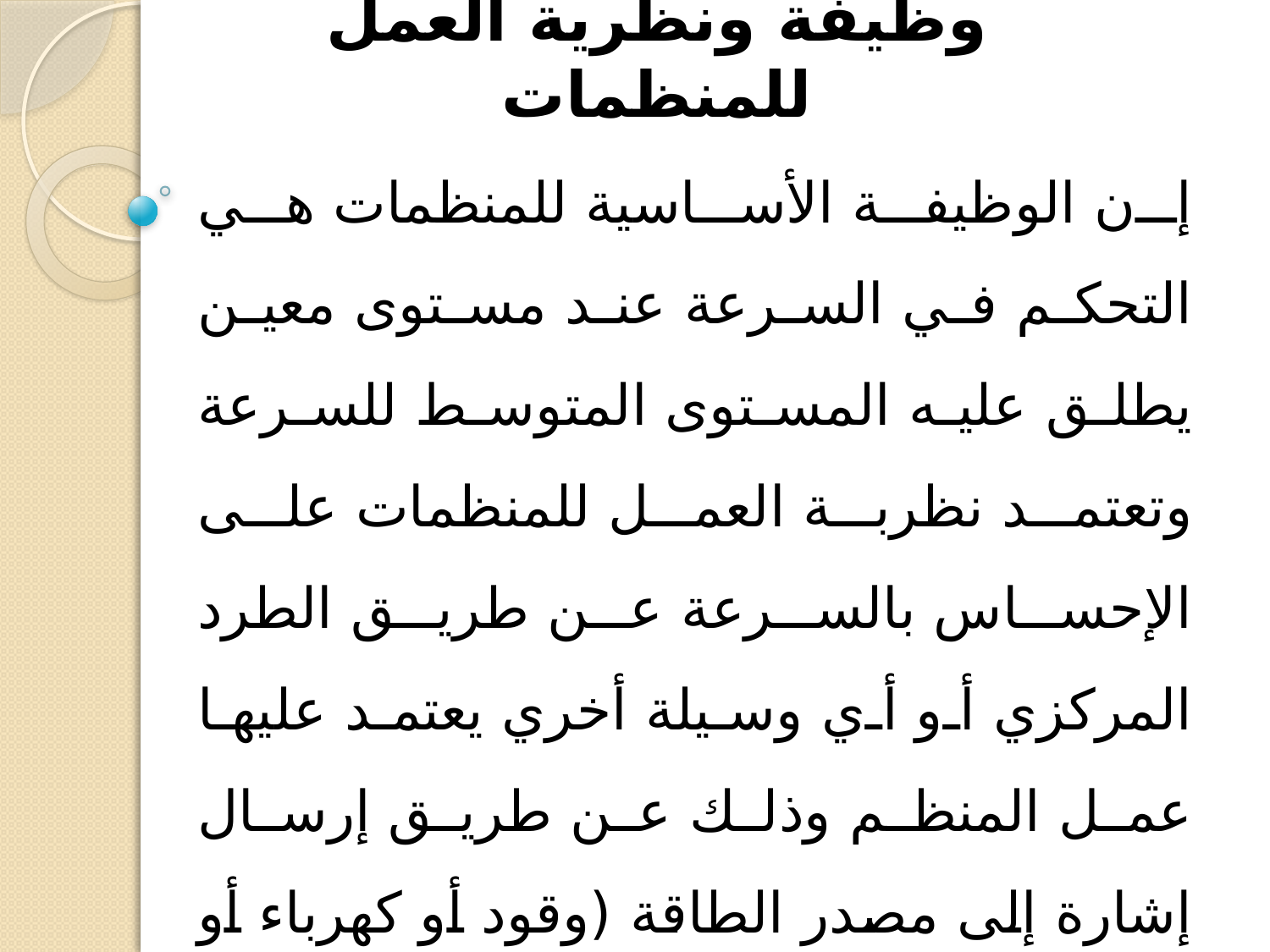

# وظيفة ونظرية العمل للمنظمات
إن الوظيفة الأساسية للمنظمات هي التحكم في السرعة عند مستوى معين يطلق عليه المستوى المتوسط للسرعة وتعتمد نظربة العمل للمنظمات على الإحساس بالسرعة عن طريق الطرد المركزي أو أي وسيلة أخري يعتمد عليها عمل المنظم وذلك عن طريق إرسال إشارة إلى مصدر الطاقة (وقود أو كهرباء أو أي مصدر آخر) بحيث يتم زيادتها إذا كانت السرعة أقل من السرعة المتوسطة وتقللها إذا كانت السرعة أعلى من السرعة المتوسطة.